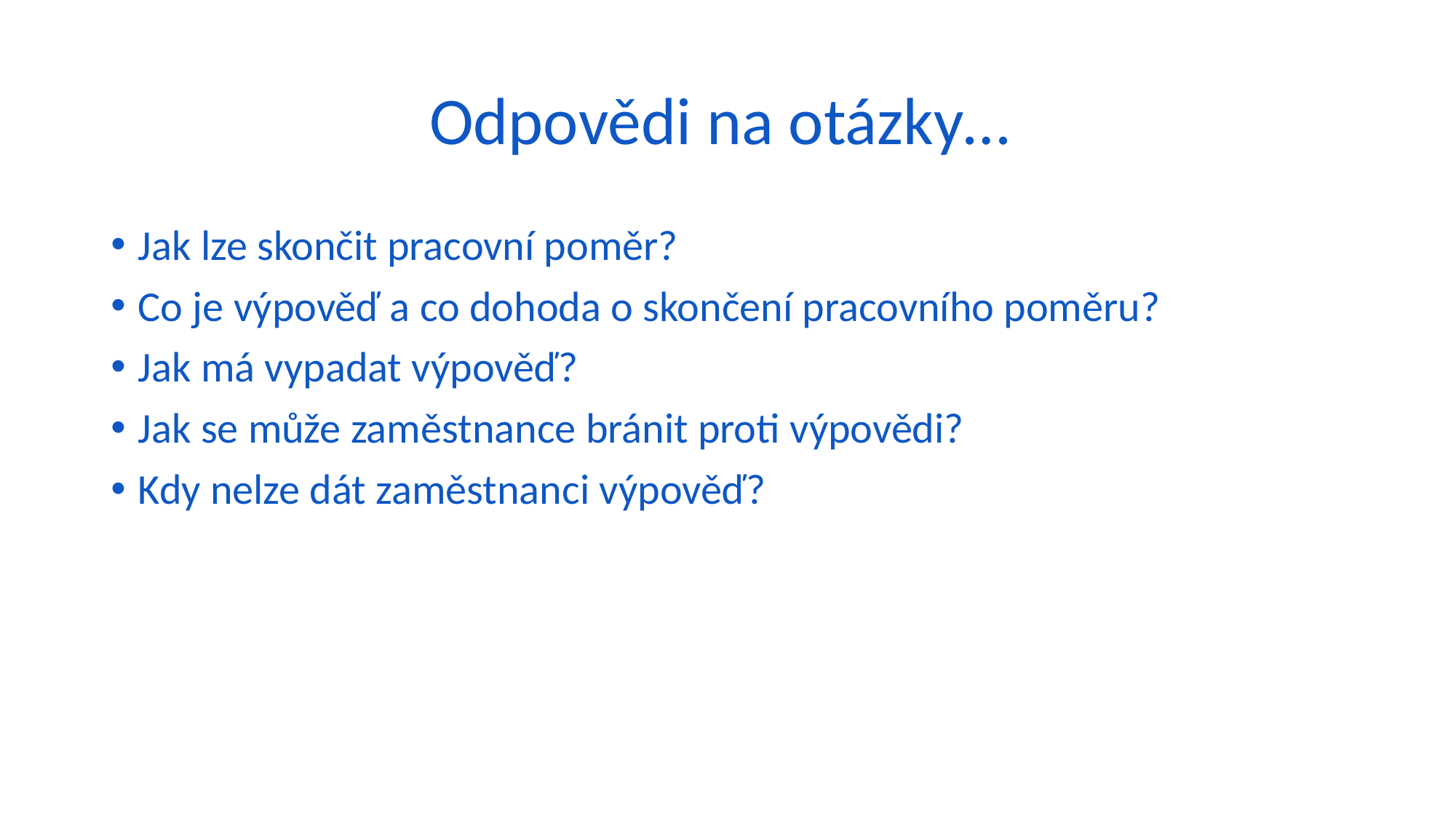

# Odpovědi na otázky…
Jak lze skončit pracovní poměr?
Co je výpověď a co dohoda o skončení pracovního poměru?
Jak má vypadat výpověď?
Jak se může zaměstnance bránit proti výpovědi?
Kdy nelze dát zaměstnanci výpověď?